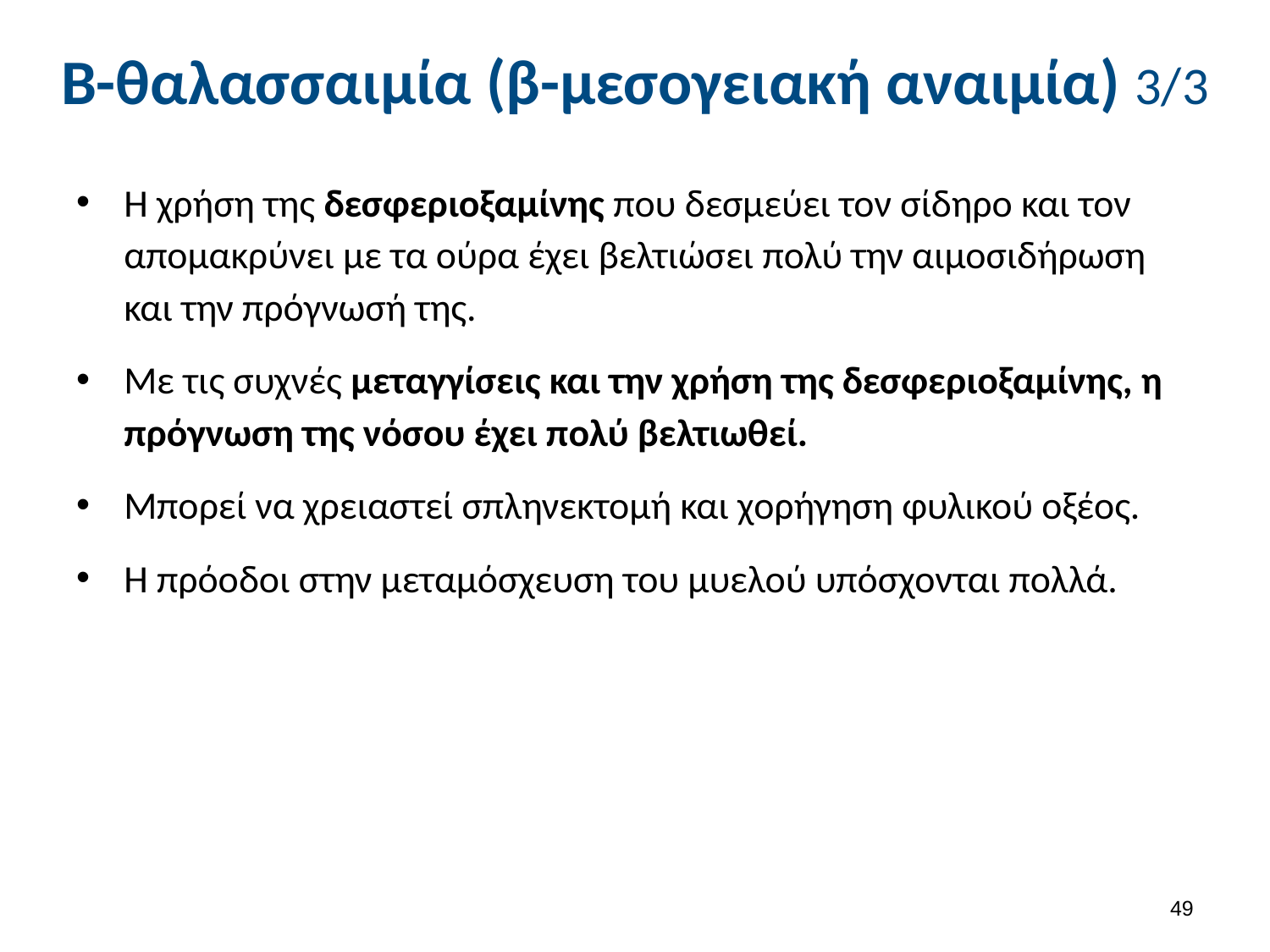

# Β-θαλασσαιμία (β-μεσογειακή αναιμία) 3/3
Η χρήση της δεσφεριοξαμίνης που δεσμεύει τον σίδηρο και τον απομακρύνει με τα ούρα έχει βελτιώσει πολύ την αιμοσιδήρωση και την πρόγνωσή της.
Με τις συχνές μεταγγίσεις και την χρήση της δεσφεριοξαμίνης, η πρόγνωση της νόσου έχει πολύ βελτιωθεί.
Μπορεί να χρειαστεί σπληνεκτομή και χορήγηση φυλικού οξέος.
Η πρόοδοι στην μεταμόσχευση του μυελού υπόσχονται πολλά.
49